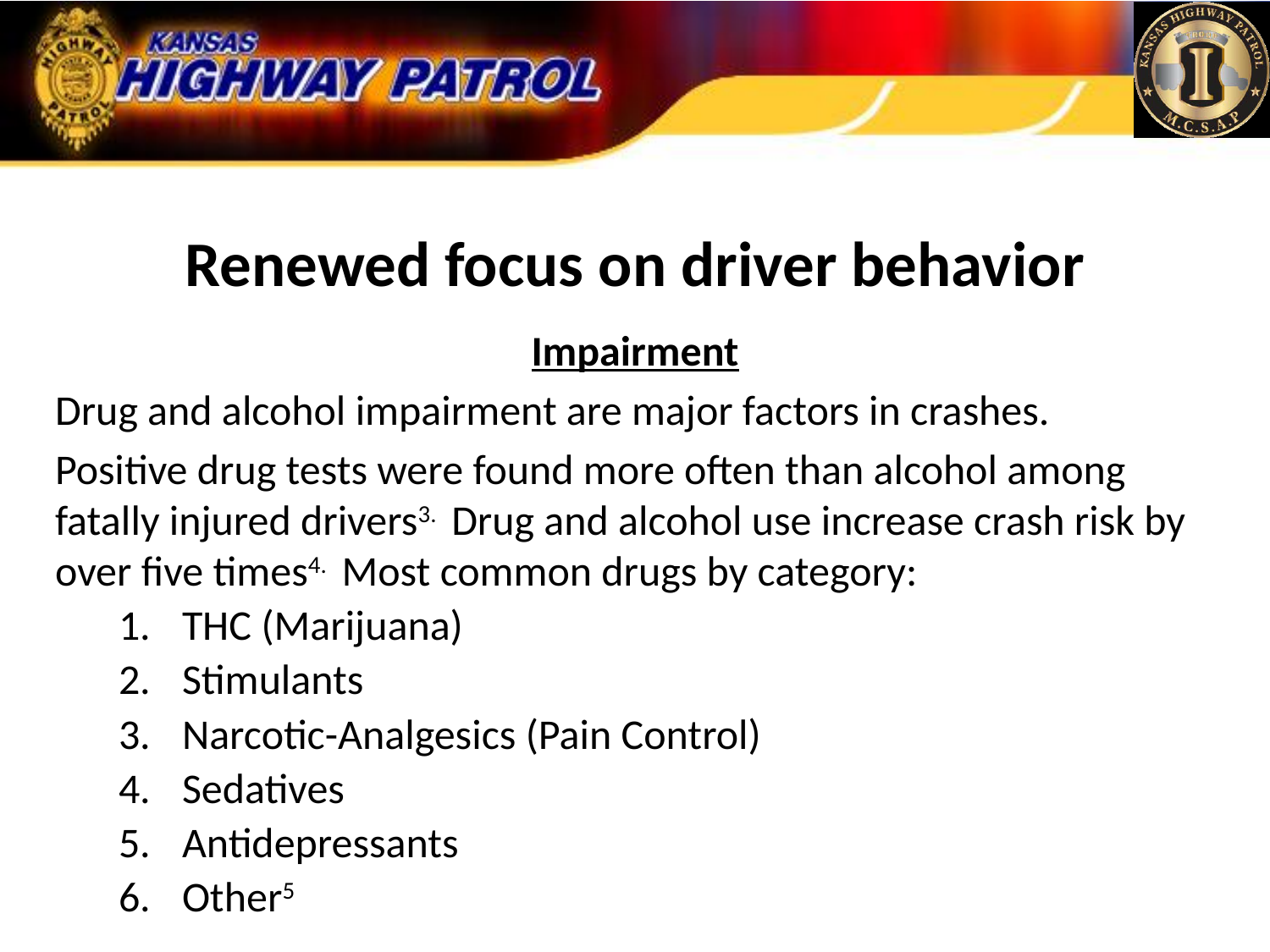

# Renewed focus on driver behavior
Impairment
Drug and alcohol impairment are major factors in crashes.
Positive drug tests were found more often than alcohol among fatally injured drivers3.  Drug and alcohol use increase crash risk by over five times4.  Most common drugs by category:
THC (Marijuana)
Stimulants
Narcotic-Analgesics (Pain Control)
Sedatives
Antidepressants
Other5